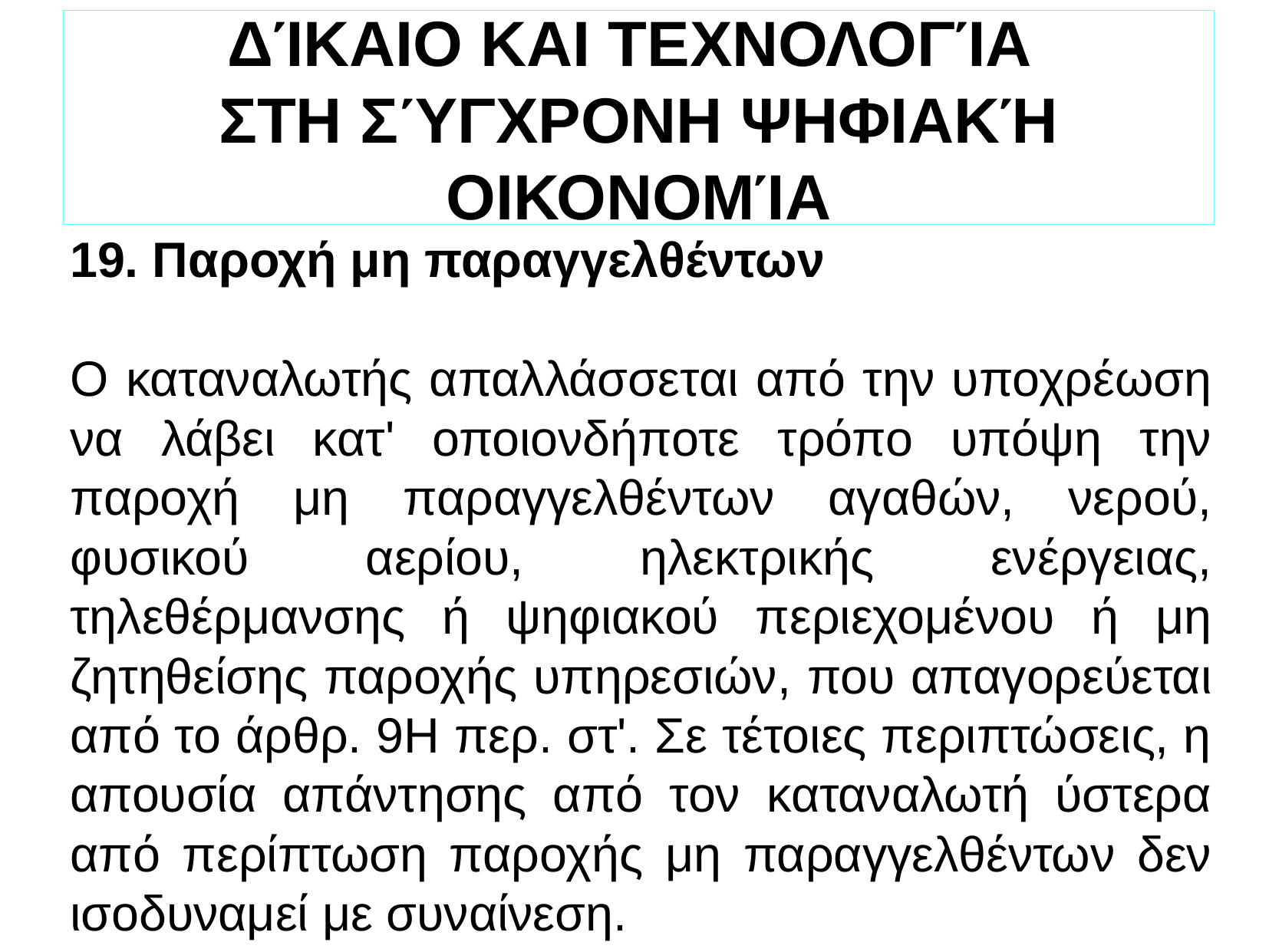

ΔΊΚΑΙΟ ΚΑΙ ΤΕΧΝΟΛΟΓΊΑ
ΣΤΗ ΣΎΓΧΡΟΝΗ ΨΗΦΙΑΚΉ ΟΙΚΟΝΟΜΊΑ
19. Παροχή μη παραγγελθέντων

Ο καταναλωτής απαλλάσσεται από την υποχρέωση να λάβει κατ' οποιονδήποτε τρόπο υπόψη την παροχή μη παραγγελθέντων αγαθών, νερού, φυσικού αερίου, ηλεκτρικής ενέργειας, τηλεθέρμανσης ή ψηφιακού περιεχομένου ή μη ζητηθείσης παροχής υπηρεσιών, που απαγορεύεται από το άρθρ. 9Η περ. στ'. Σε τέτοιες περιπτώσεις, η απουσία απάντησης από τον καταναλωτή ύστερα από περίπτωση παροχής μη παραγγελθέντων δεν ισοδυναμεί με συναίνεση.